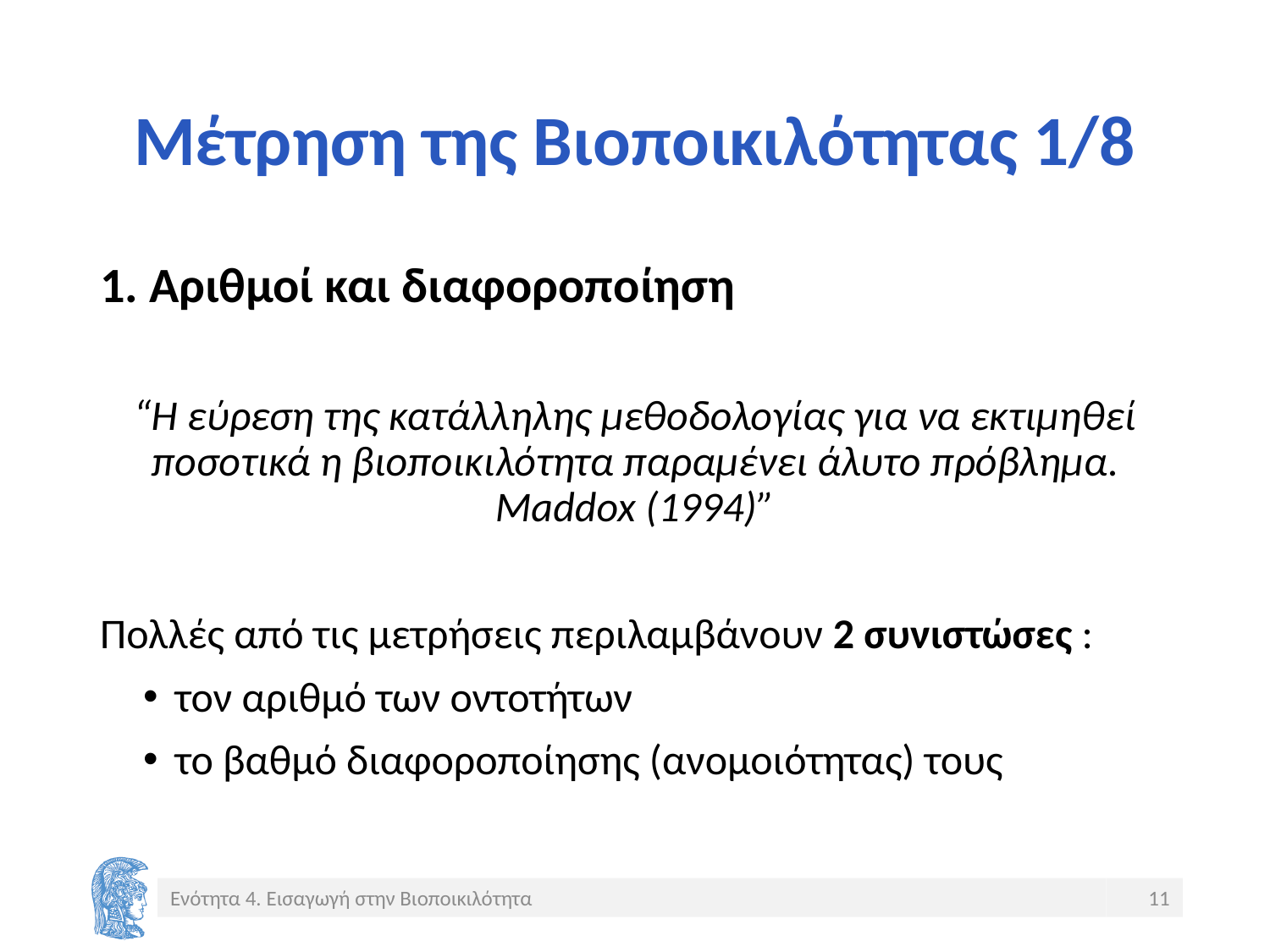

# Μέτρηση της Βιοποικιλότητας 1/8
1. Αριθμοί και διαφοροποίηση

“Η εύρεση της κατάλληλης μεθοδολογίας για να εκτιμηθεί ποσοτικά η βιοποικιλότητα παραμένει άλυτο πρόβλημα. Maddox (1994)”

Πολλές από τις μετρήσεις περιλαμβάνουν 2 συνιστώσες :
τον αριθμό των οντοτήτων
το βαθμό διαφοροποίησης (ανομοιότητας) τους

Ενότητα 4. Εισαγωγή στην Βιοποικιλότητα
11